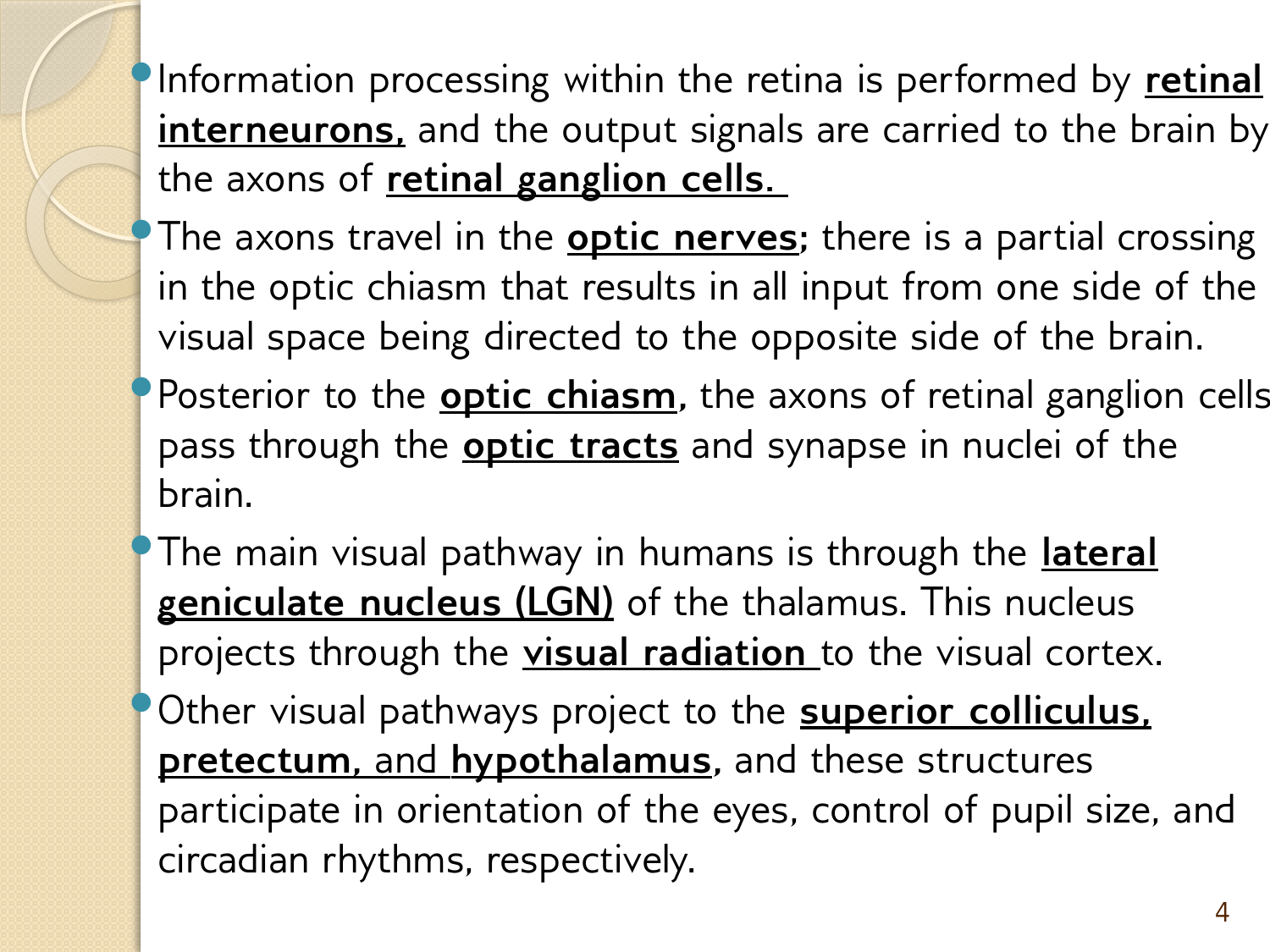

Information processing within the retina is performed by retinal interneurons, and the output signals are carried to the brain by the axons of retinal ganglion cells.
The axons travel in the optic nerves; there is a partial crossing in the optic chiasm that results in all input from one side of the visual space being directed to the opposite side of the brain.
Posterior to the optic chiasm, the axons of retinal ganglion cells pass through the optic tracts and synapse in nuclei of the brain.
The main visual pathway in humans is through the lateral geniculate nucleus (LGN) of the thalamus. This nucleus projects through the visual radiation to the visual cortex.
Other visual pathways project to the superior colliculus, pretectum, and hypothalamus, and these structures participate in orientation of the eyes, control of pupil size, and circadian rhythms, respectively.
4